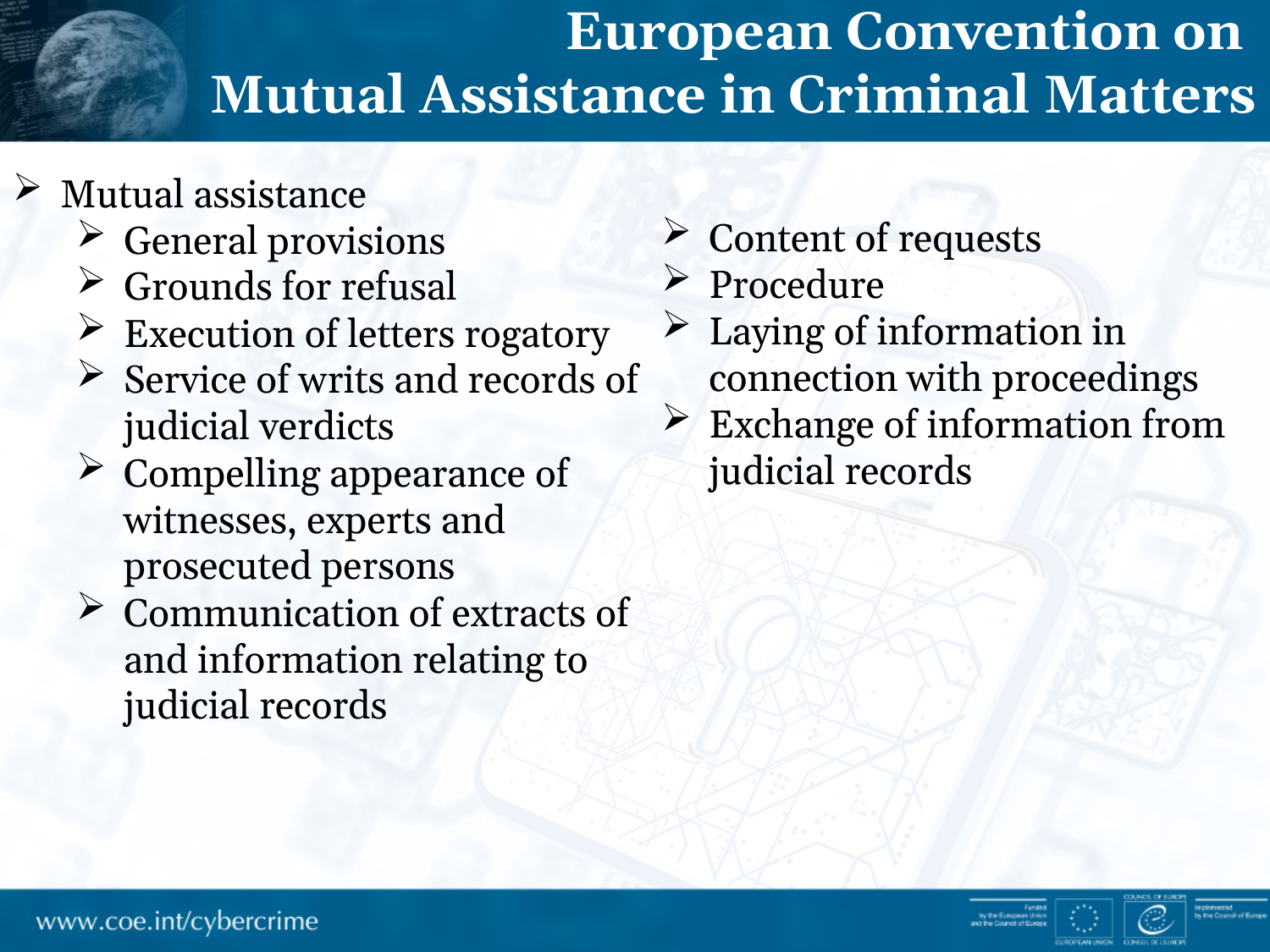

European Convention on
Mutual Assistance in Criminal Matters

Content of requests
Procedure
Laying of information in connection with proceedings
Exchange of information from judicial records

Mutual assistance
General provisions
Grounds for refusal
Execution of letters rogatory
Service of writs and records of judicial verdicts
Compelling appearance of witnesses, experts and prosecuted persons
Communication of extracts of and information relating to judicial records